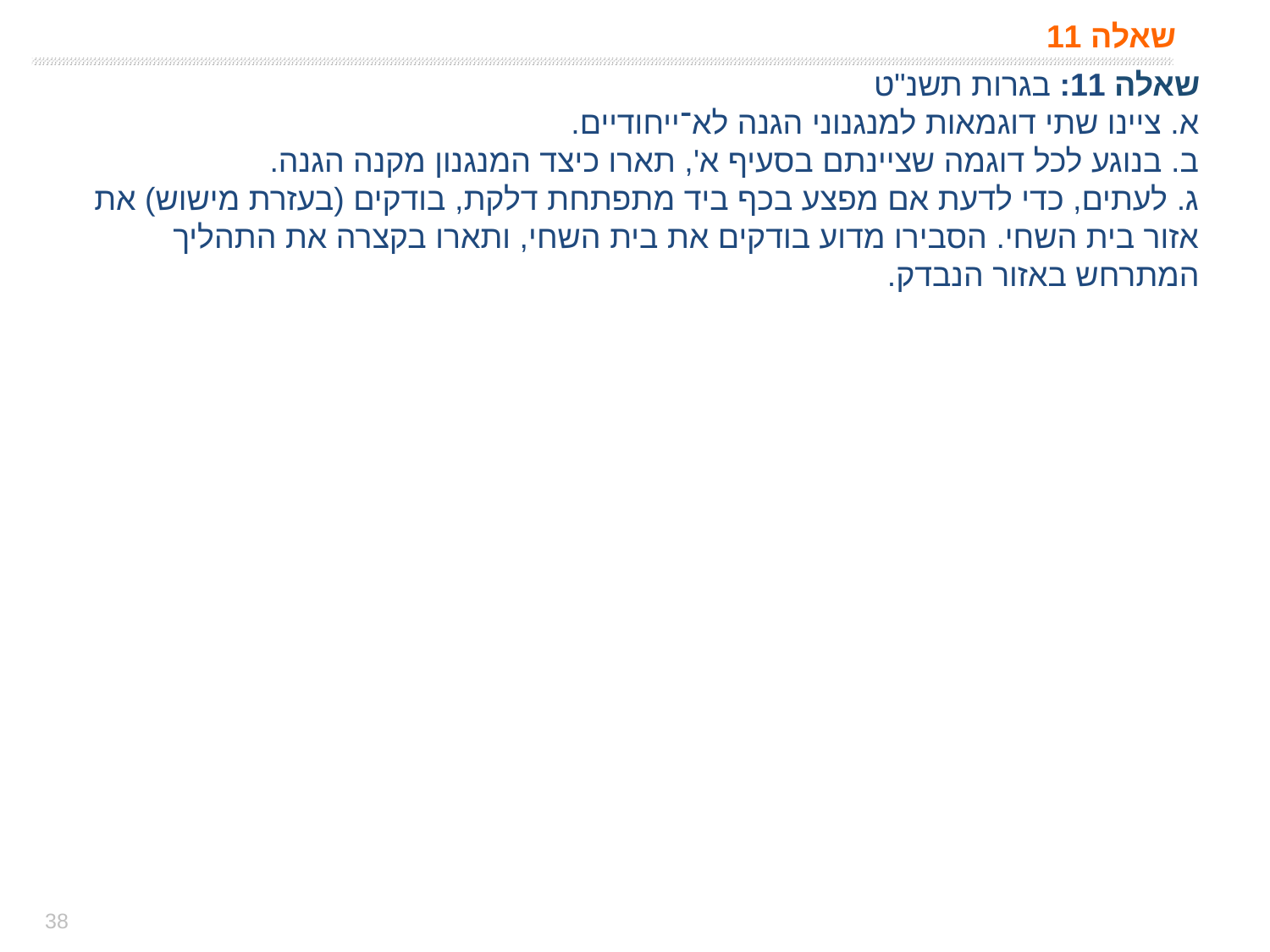

# שאלה 11

שאלה 11: בגרות תשנ"ט
א. ציינו שתי דוגמאות למנגנוני הגנה לא־ייחודיים.
ב. בנוגע לכל דוגמה שציינתם בסעיף א', תארו כיצד המנגנון מקנה הגנה.
ג. לעתים, כדי לדעת אם מפצע בכף ביד מתפתחת דלקת, בודקים (בעזרת מישוש) את אזור בית השחי. הסבירו מדוע בודקים את בית השחי, ותארו בקצרה את התהליך המתרחש באזור הנבדק.
38